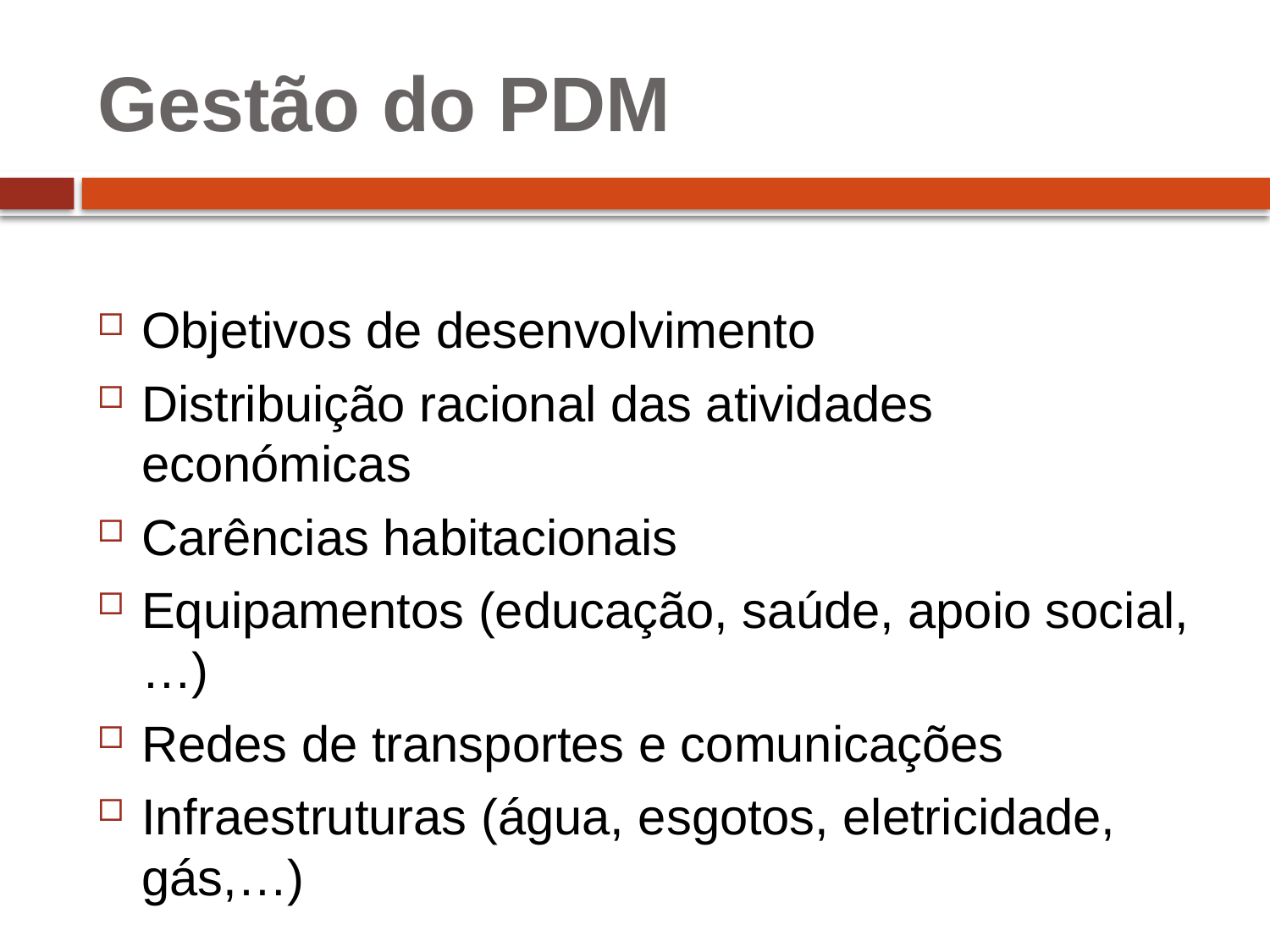

# Gestão do PDM
Objetivos de desenvolvimento
Distribuição racional das atividades económicas
Carências habitacionais
Equipamentos (educação, saúde, apoio social,…)
Redes de transportes e comunicações
Infraestruturas (água, esgotos, eletricidade, gás,…)